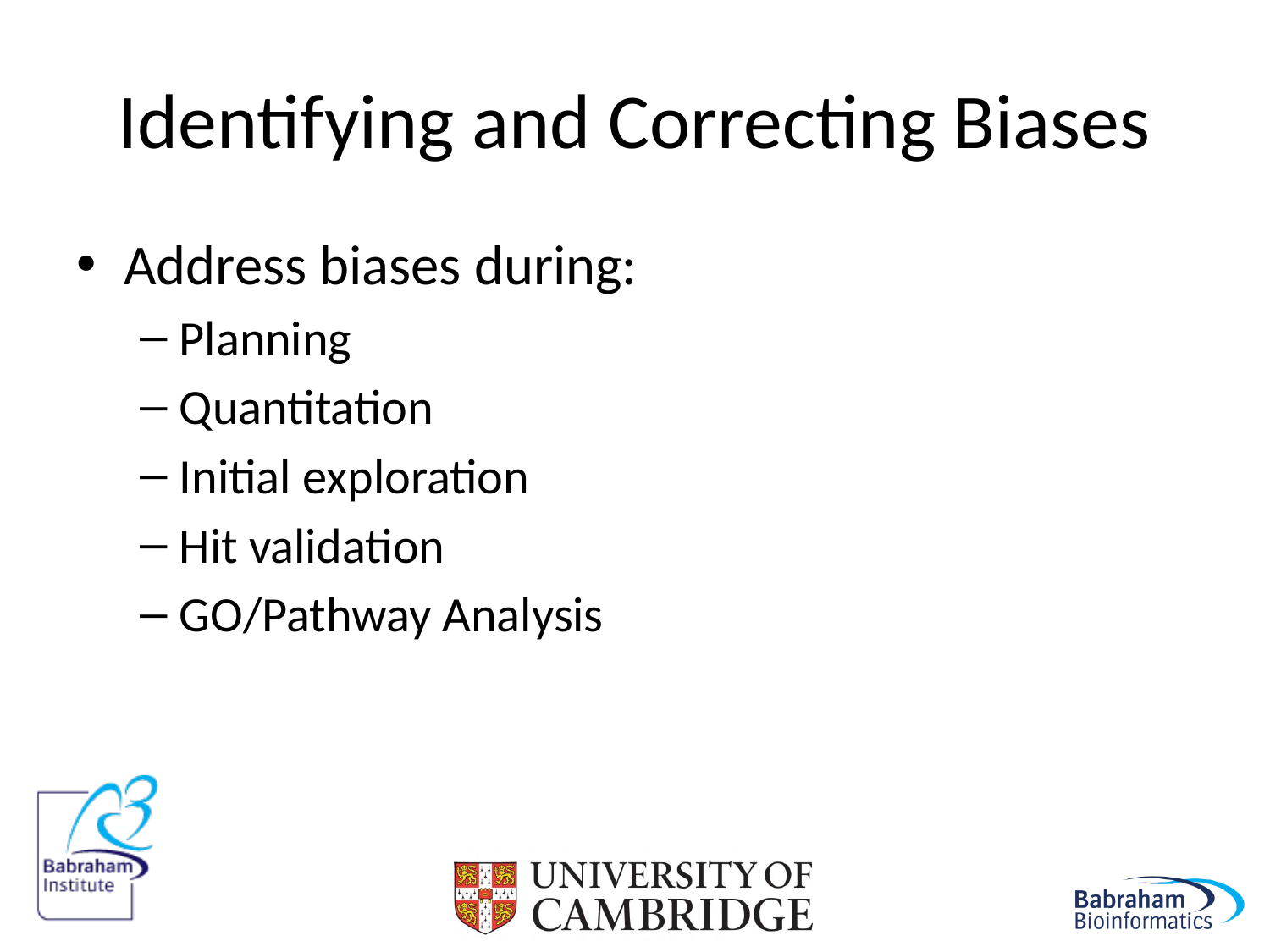

# Identifying and Correcting Biases
Address biases during:
Planning
Quantitation
Initial exploration
Hit validation
GO/Pathway Analysis